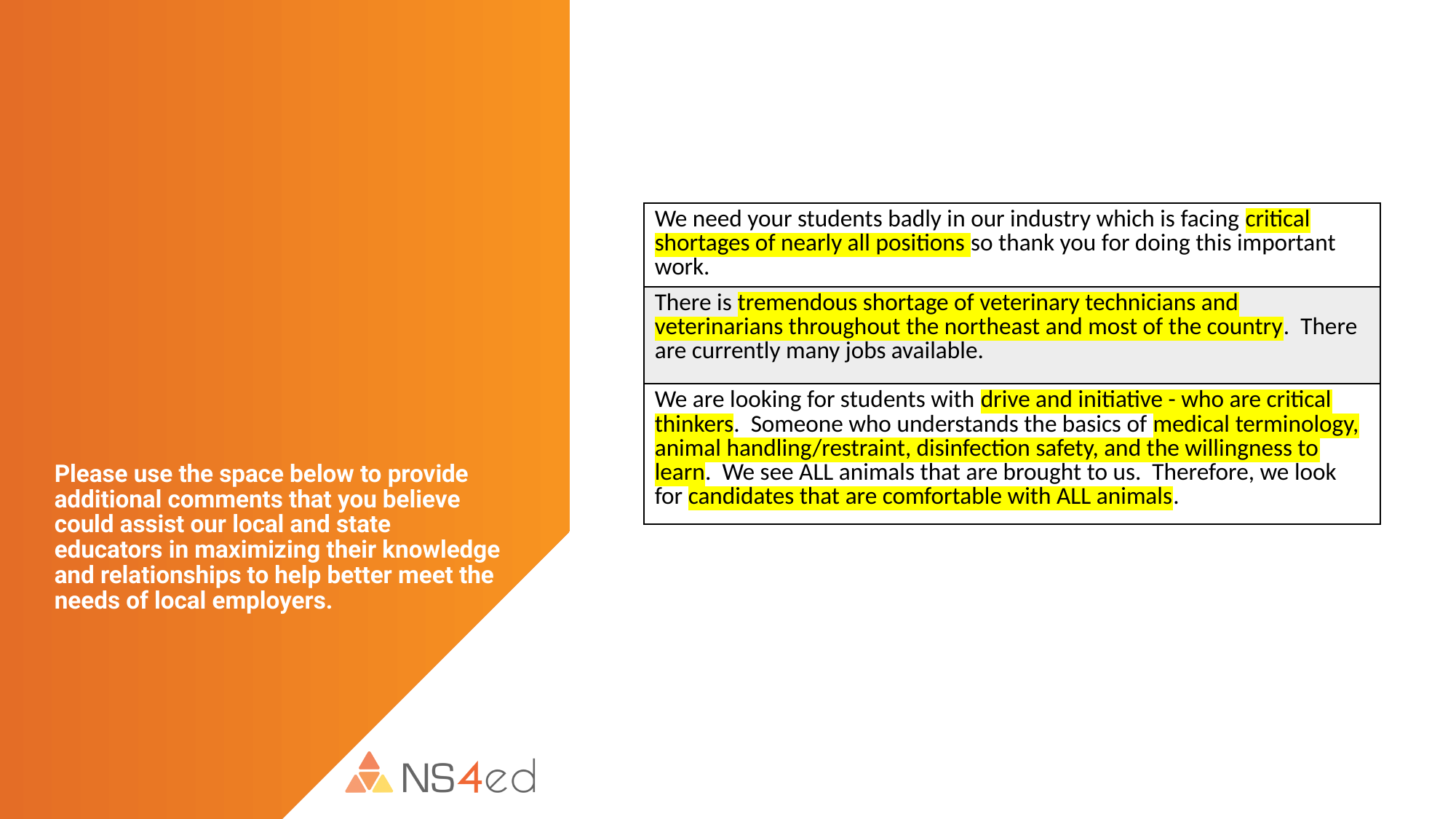

| We need your students badly in our industry which is facing critical shortages of nearly all positions so thank you for doing this important work. |
| --- |
| There is tremendous shortage of veterinary technicians and veterinarians throughout the northeast and most of the country. There are currently many jobs available. |
| We are looking for students with drive and initiative - who are critical thinkers. Someone who understands the basics of medical terminology, animal handling/restraint, disinfection safety, and the willingness to learn. We see ALL animals that are brought to us. Therefore, we look for candidates that are comfortable with ALL animals. |
# Please use the space below to provide additional comments that you believe could assist our local and state educators in maximizing their knowledge and relationships to help better meet the needs of local employers.